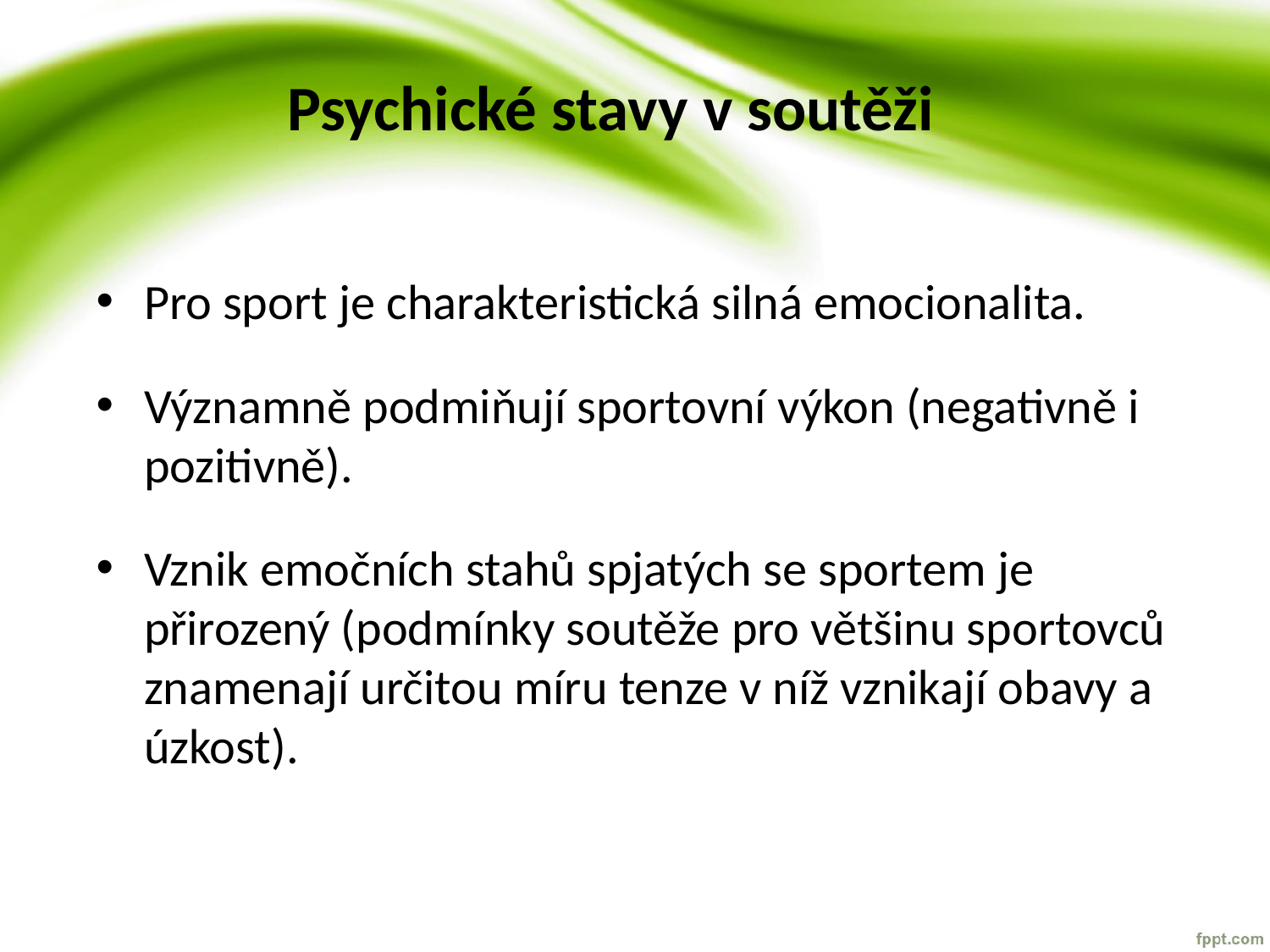

# Psychické stavy v soutěži
Pro sport je charakteristická silná emocionalita.

Významně podmiňují sportovní výkon (negativně i pozitivně).

Vznik emočních stahů spjatých se sportem je přirozený (podmínky soutěže pro většinu sportovců znamenají určitou míru tenze v níž vznikají obavy a úzkost).